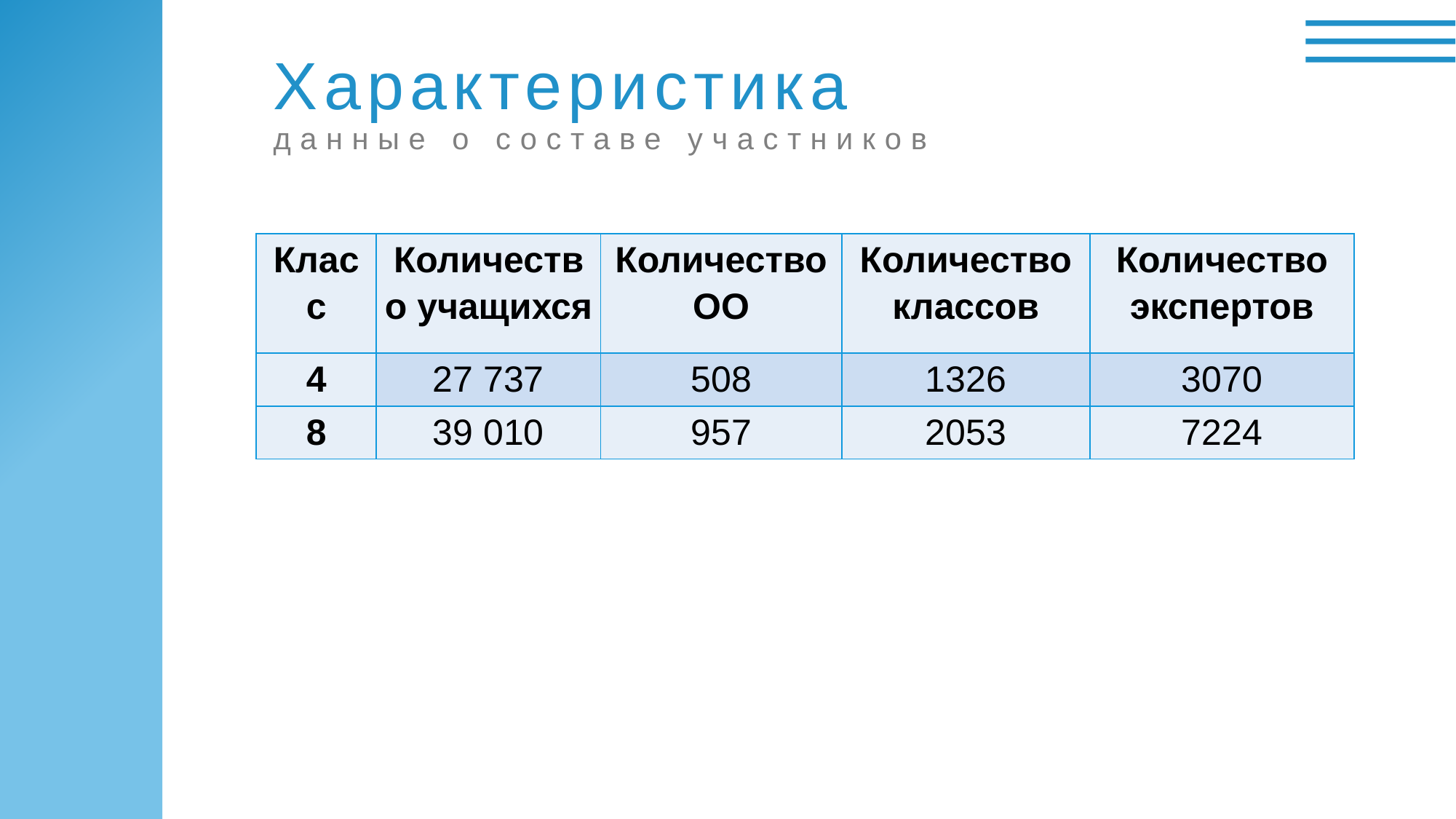

# Характеристика
данные о составе участников
| Класс | Количество учащихся | Количество ОО | Количество классов | Количество экспертов |
| --- | --- | --- | --- | --- |
| 4 | 27 737 | 508 | 1326 | 3070 |
| 8 | 39 010 | 957 | 2053 | 7224 |